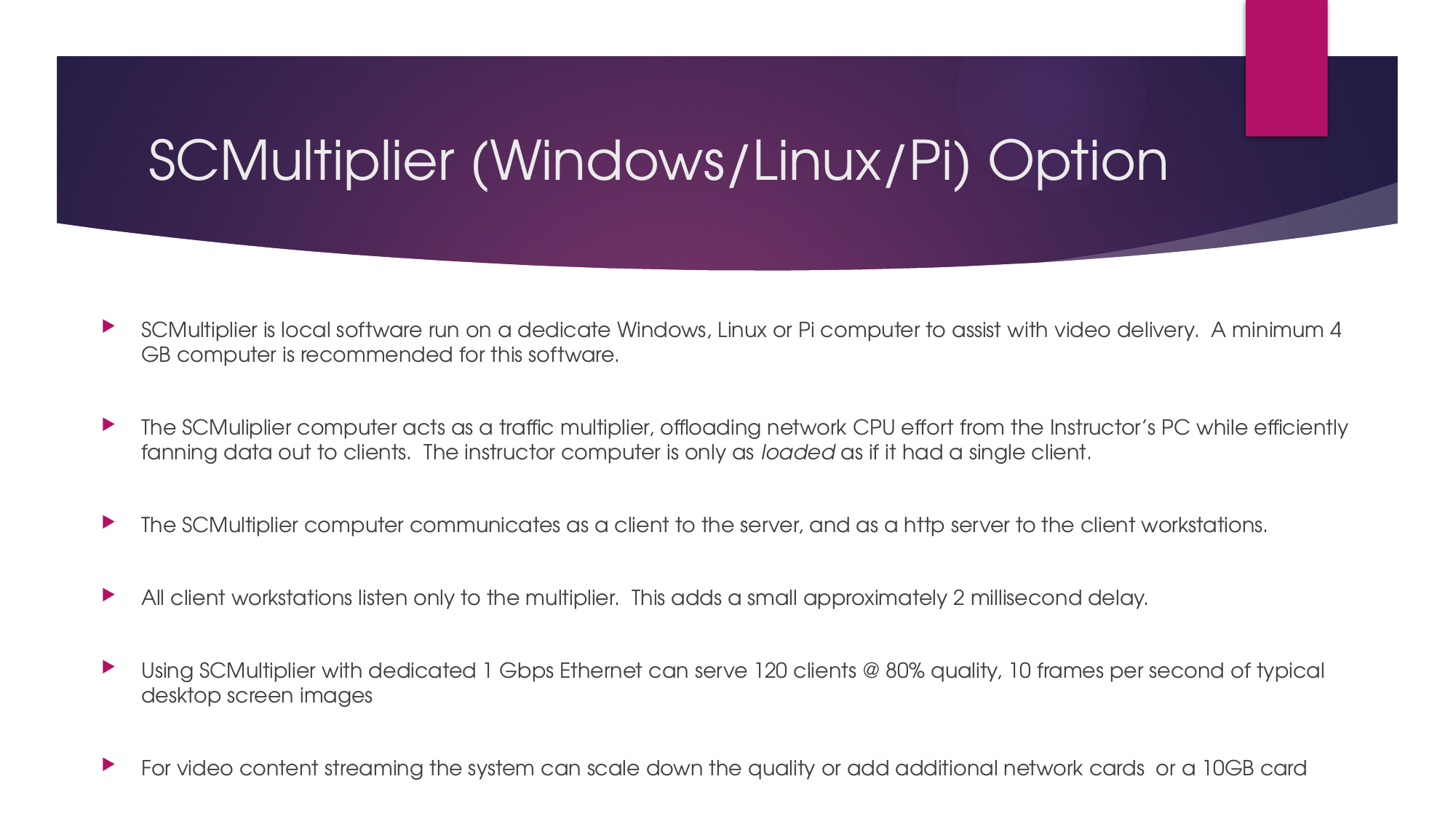

# SCMultiplier (Windows/Linux/Pi) Option
SCMultiplier is local software run on a dedicate Windows, Linux or Pi computer to assist with video delivery.  A minimum 4 GB computer is recommended for this software.

The SCMuliplier computer acts as a traffic multiplier, offloading network CPU effort from the Instructor’s PC while efficiently fanning data out to clients.  The instructor computer is only as loaded as if it had a single client.

The SCMultiplier computer communicates as a client to the server, and as a http server to the client workstations.

All client workstations listen only to the multiplier.  This adds a small approximately 2 millisecond delay.

Using SCMultiplier with dedicated 1 Gbps Ethernet can serve 120 clients @ 80% quality, 10 frames per second of typical desktop screen images

For video content streaming the system can scale down the quality or add additional network cards  or a 10GB card